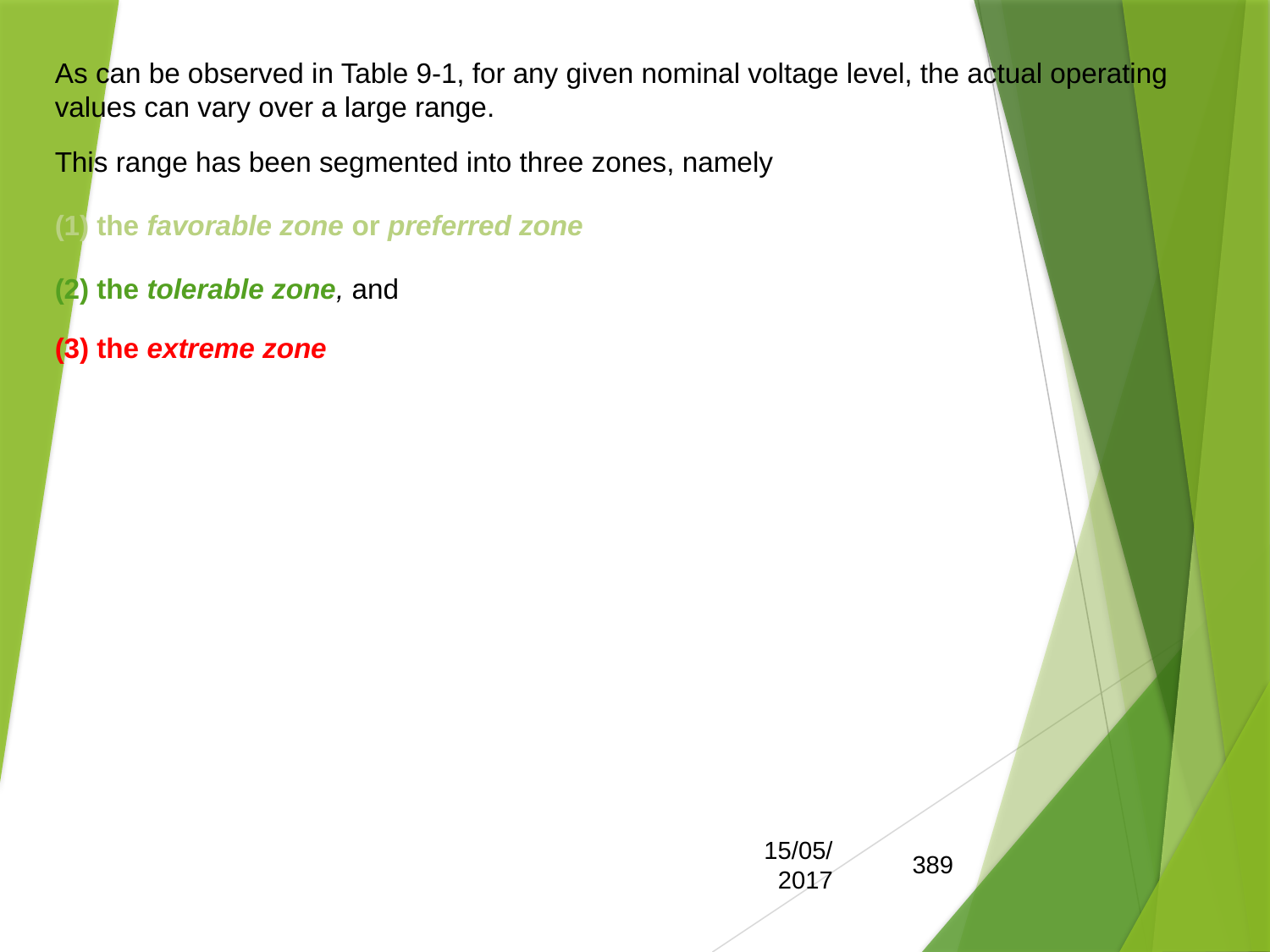

As can be observed in Table 9-1, for any given nominal voltage level, the actual operating values can vary over a large range.
This range has been segmented into three zones, namely
(1) the favorable zone or preferred zone
(2) the tolerable zone, and
(3) the extreme zone

15/05/2017
389